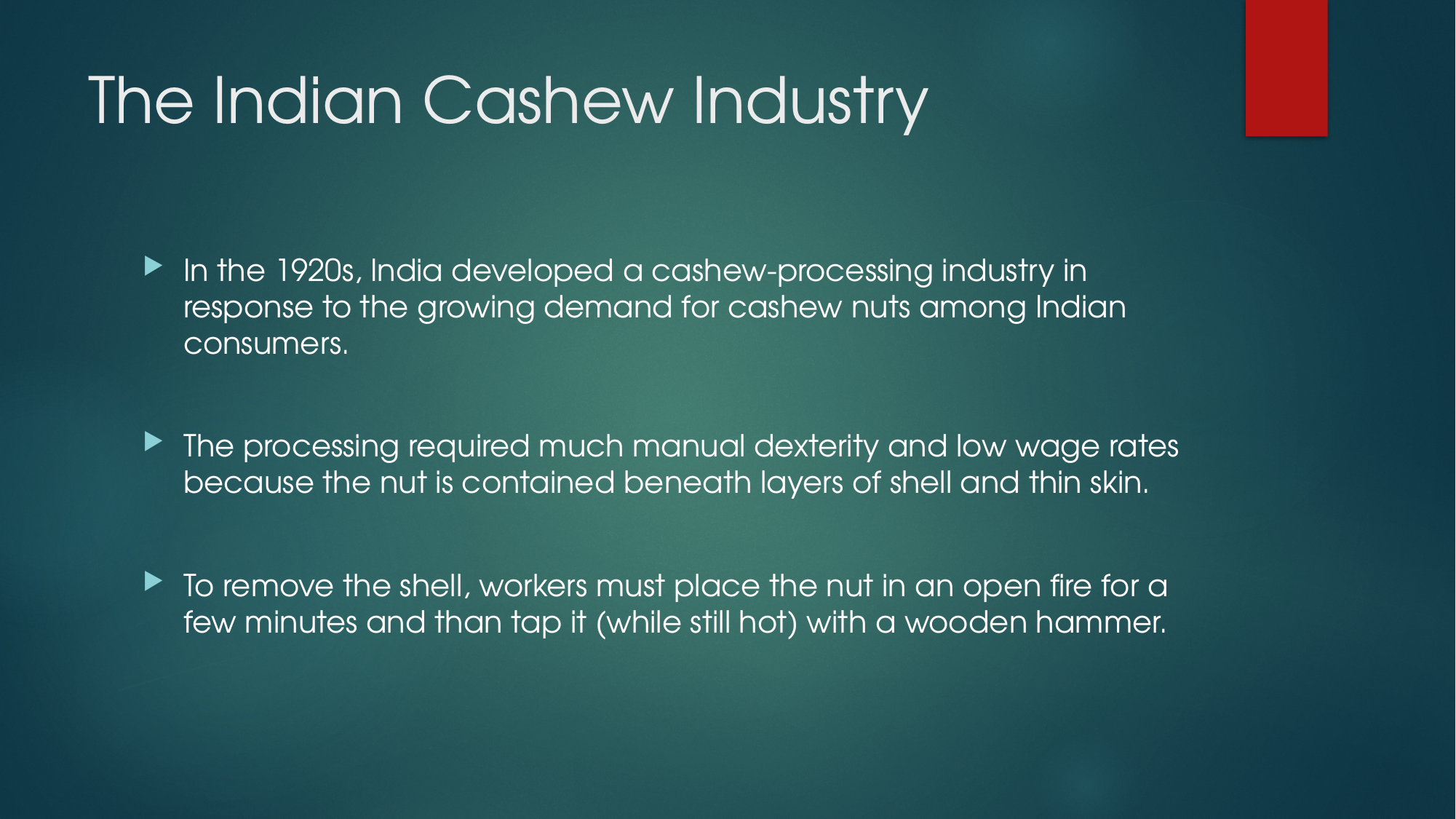

# The Indian Cashew Industry
In the 1920s, India developed a cashew-processing industry in response to the growing demand for cashew nuts among Indian consumers.

The processing required much manual dexterity and low wage rates because the nut is contained beneath layers of shell and thin skin.

To remove the shell, workers must place the nut in an open fire for a few minutes and than tap it (while still hot) with a wooden hammer.